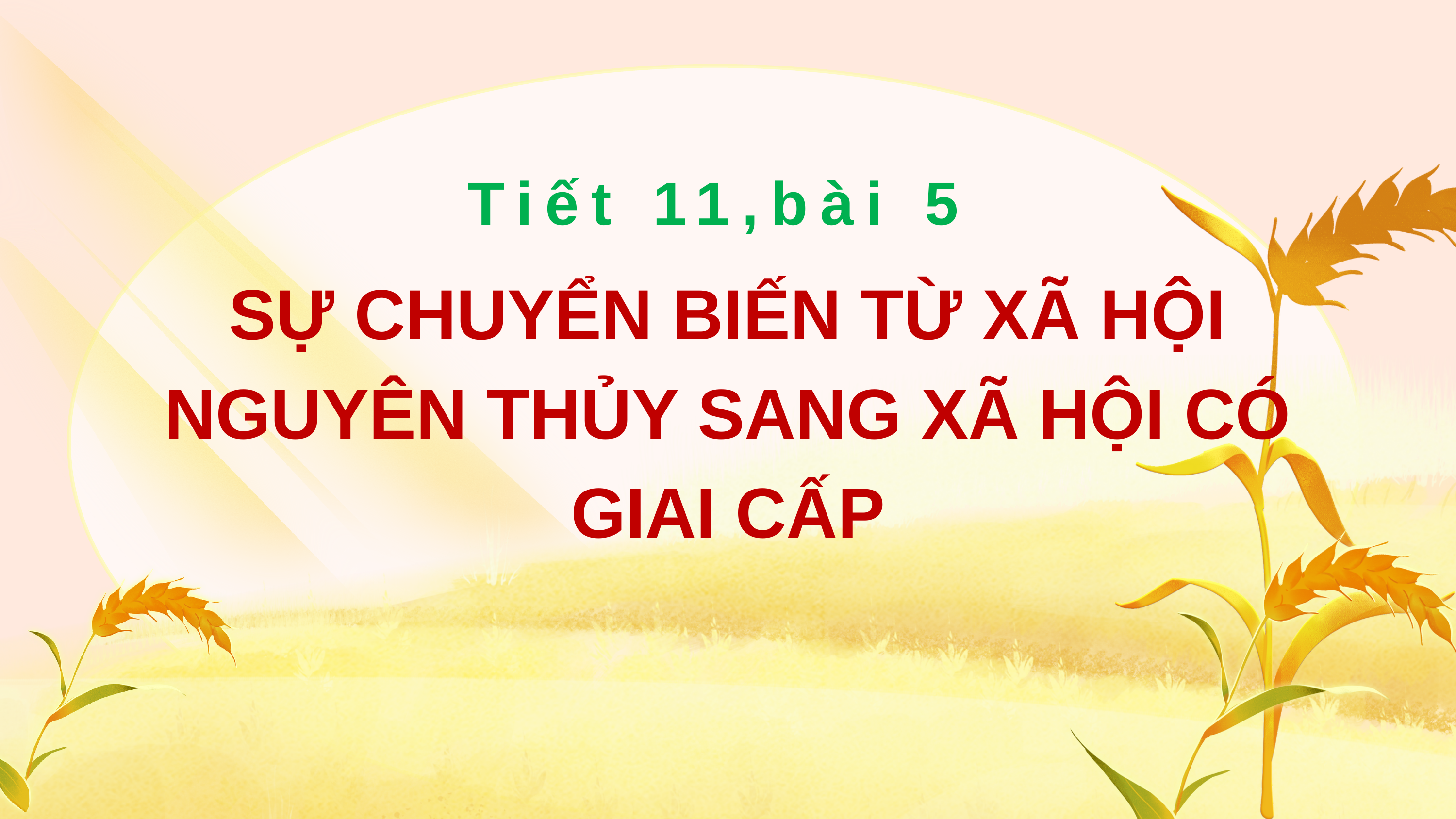

Tiết 11,bài 5

SỰ CHUYỂN BIẾN TỪ XÃ HỘI NGUYÊN THỦY SANG XÃ HỘI CÓ GIAI CẤP